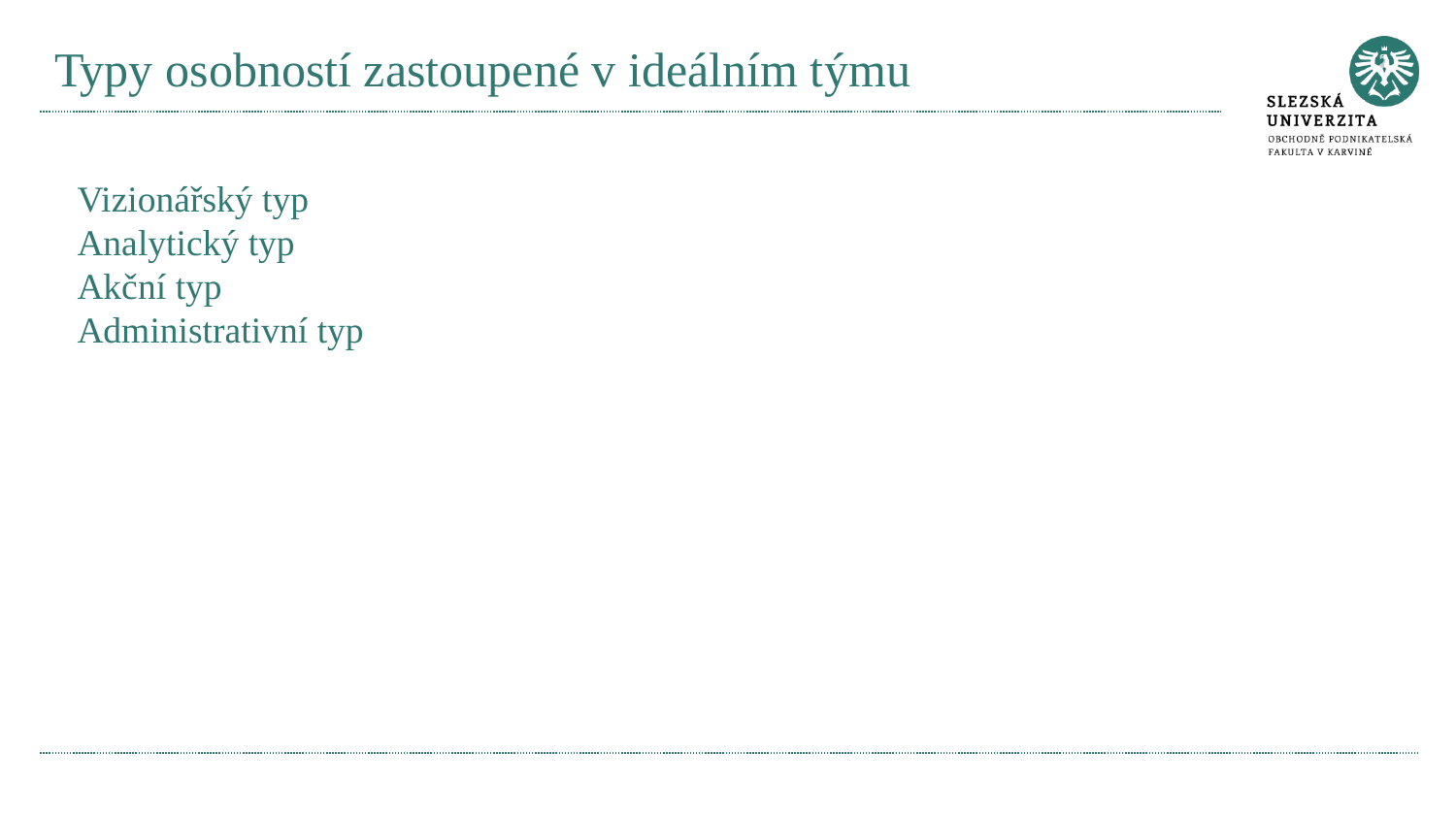

# Typy osobností zastoupené v ideálním týmu
Vizionářský typ
Analytický typ
Akční typ
Administrativní typ